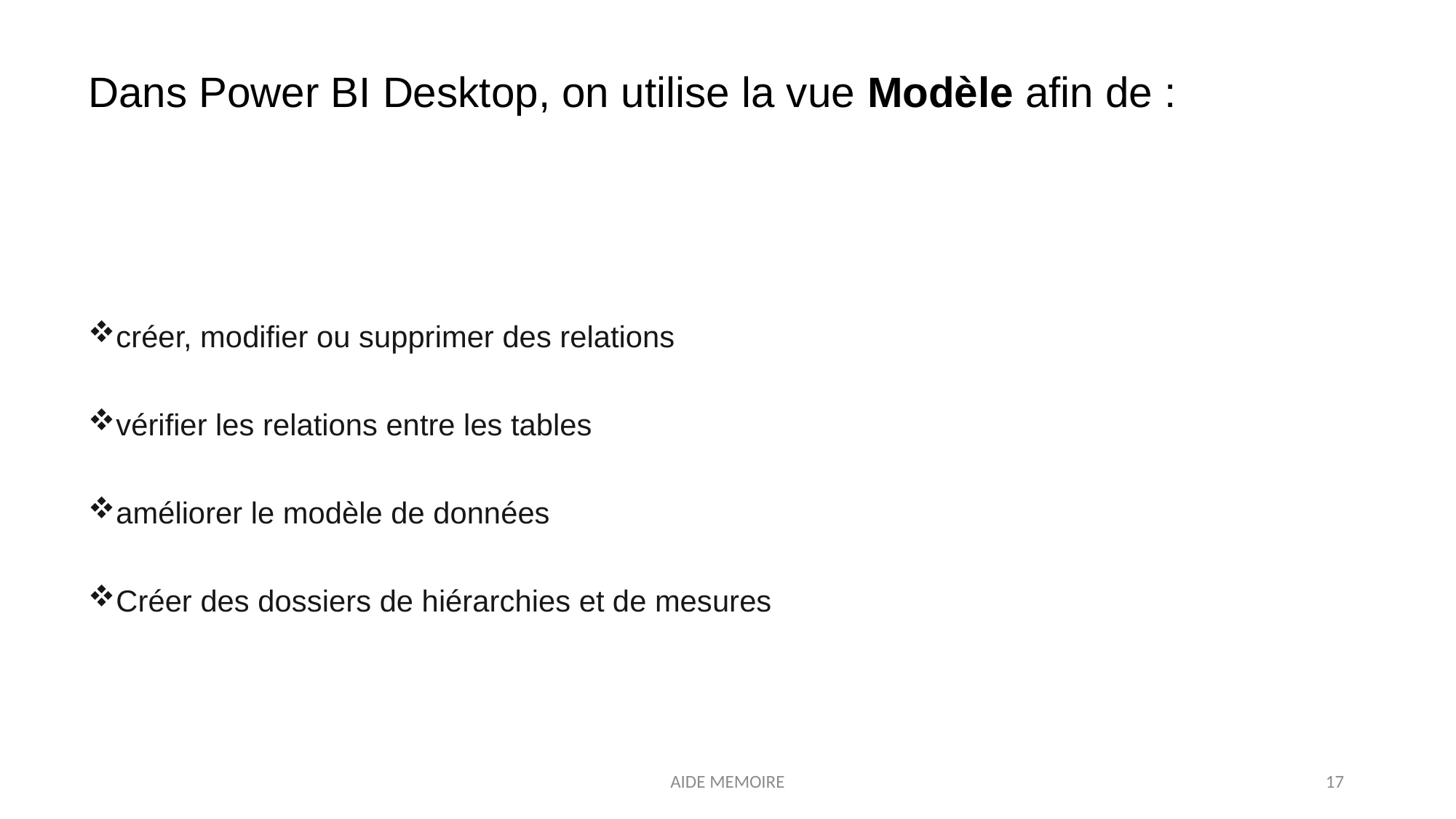

Dans Power BI Desktop, on utilise la vue Modèle afin de :

créer, modifier ou supprimer des relations
vérifier les relations entre les tables
améliorer le modèle de données
Créer des dossiers de hiérarchies et de mesures

AIDE MEMOIRE
17